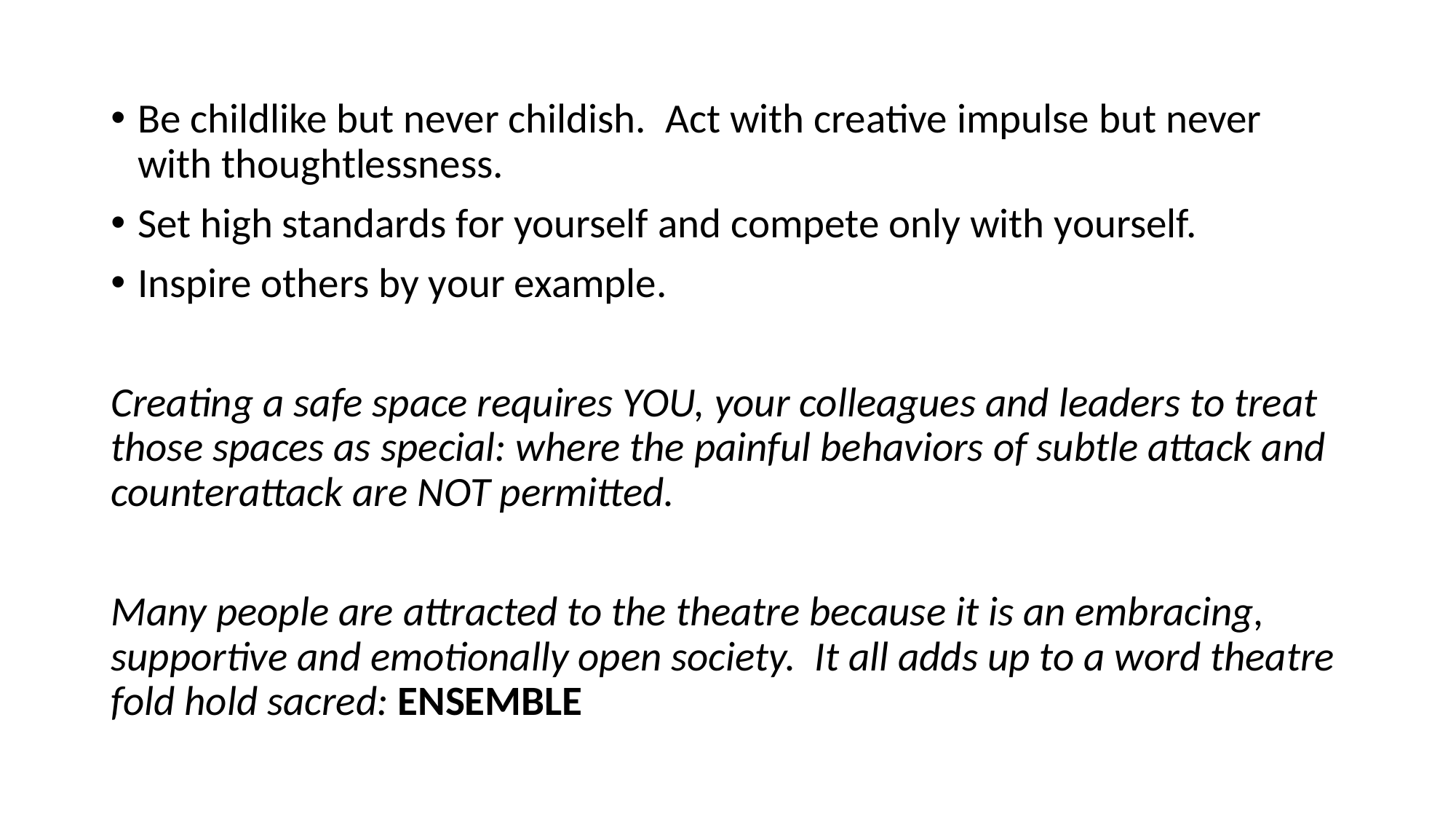

Be childlike but never childish.  Act with creative impulse but never with thoughtlessness.
Set high standards for yourself and compete only with yourself.
Inspire others by your example.

Creating a safe space requires YOU, your colleagues and leaders to treat those spaces as special: where the painful behaviors of subtle attack and counterattack are NOT permitted.

Many people are attracted to the theatre because it is an embracing, supportive and emotionally open society.  It all adds up to a word theatre fold hold sacred: ENSEMBLE